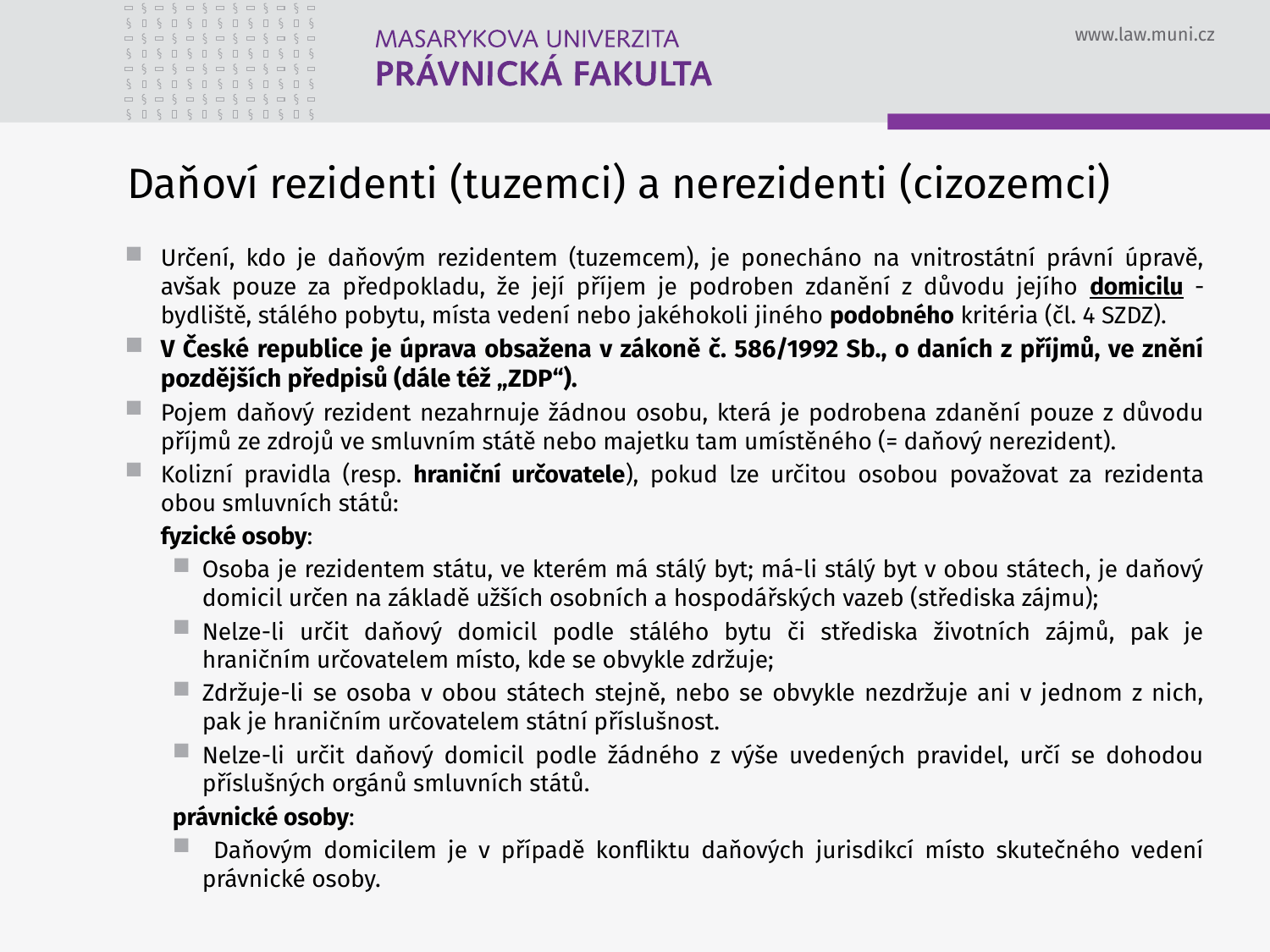

# Daňoví rezidenti (tuzemci) a nerezidenti (cizozemci)
Určení, kdo je daňovým rezidentem (tuzemcem), je ponecháno na vnitrostátní právní úpravě, avšak pouze za předpokladu, že její příjem je podroben zdanění z důvodu jejího domicilu - bydliště, stálého pobytu, místa vedení nebo jakéhokoli jiného podobného kritéria (čl. 4 SZDZ).
V České republice je úprava obsažena v zákoně č. 586/1992 Sb., o daních z příjmů, ve znění pozdějších předpisů (dále též „ZDP“).
Pojem daňový rezident nezahrnuje žádnou osobu, která je podrobena zdanění pouze z důvodu příjmů ze zdrojů ve smluvním státě nebo majetku tam umístěného (= daňový nerezident).
Kolizní pravidla (resp. hraniční určovatele), pokud lze určitou osobou považovat za rezidenta obou smluvních států:
	fyzické osoby:
Osoba je rezidentem státu, ve kterém má stálý byt; má-li stálý byt v obou státech, je daňový domicil určen na základě užších osobních a hospodářských vazeb (střediska zájmu);
Nelze-li určit daňový domicil podle stálého bytu či střediska životních zájmů, pak je hraničním určovatelem místo, kde se obvykle zdržuje;
Zdržuje-li se osoba v obou státech stejně, nebo se obvykle nezdržuje ani v jednom z nich, pak je hraničním určovatelem státní příslušnost.
Nelze-li určit daňový domicil podle žádného z výše uvedených pravidel, určí se dohodou příslušných orgánů smluvních států.
právnické osoby:
 Daňovým domicilem je v případě konfliktu daňových jurisdikcí místo skutečného vedení právnické osoby.